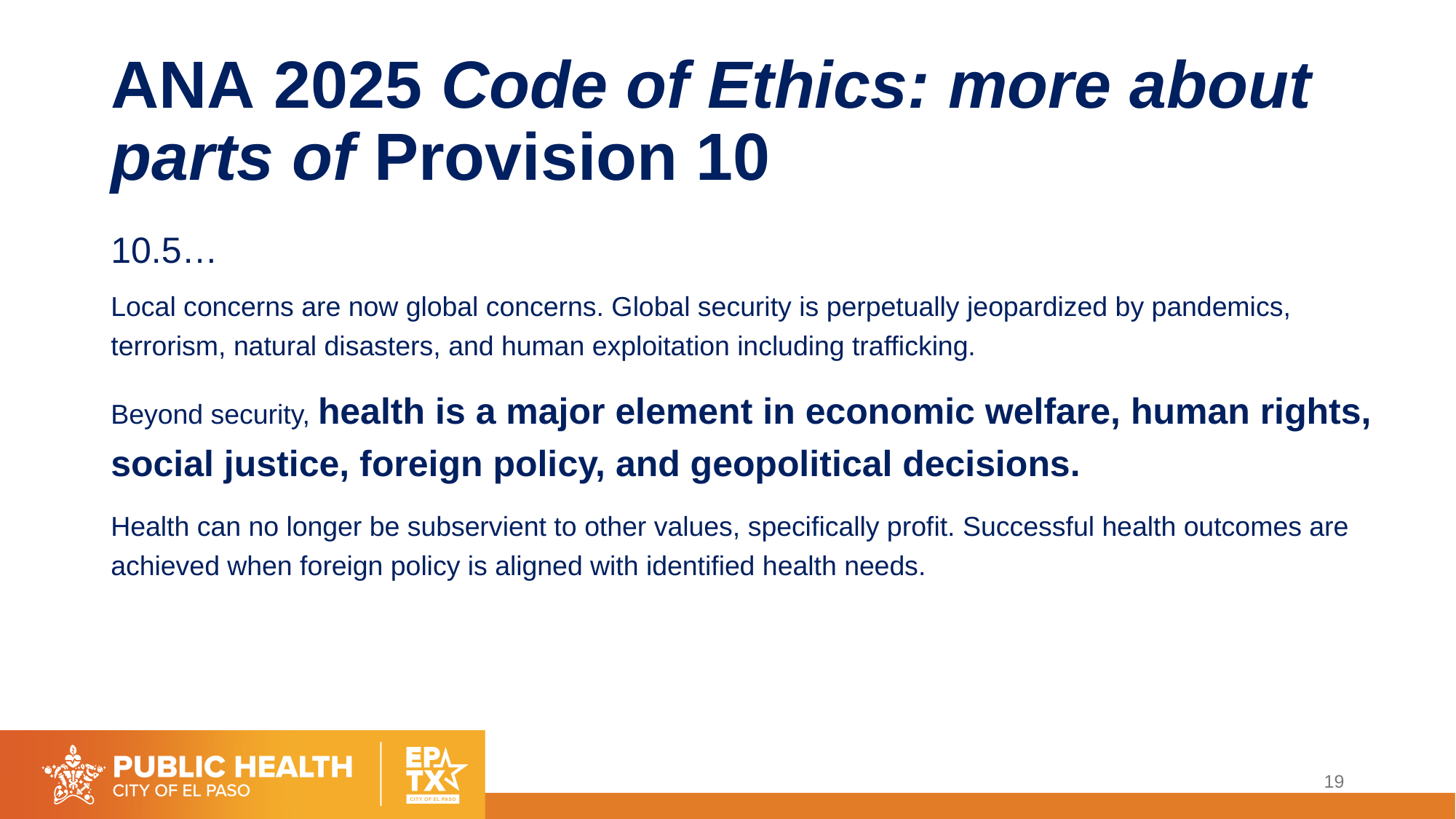

# ANA 2025 Code of Ethics: more about parts of Provision 10
10.5…
Local concerns are now global concerns. Global security is perpetually jeopardized by pandemics, terrorism, natural disasters, and human exploitation including trafficking.
Beyond security, health is a major element in economic welfare, human rights, social justice, foreign policy, and geopolitical decisions.
Health can no longer be subservient to other values, specifically profit. Successful health outcomes are achieved when foreign policy is aligned with identified health needs.
19